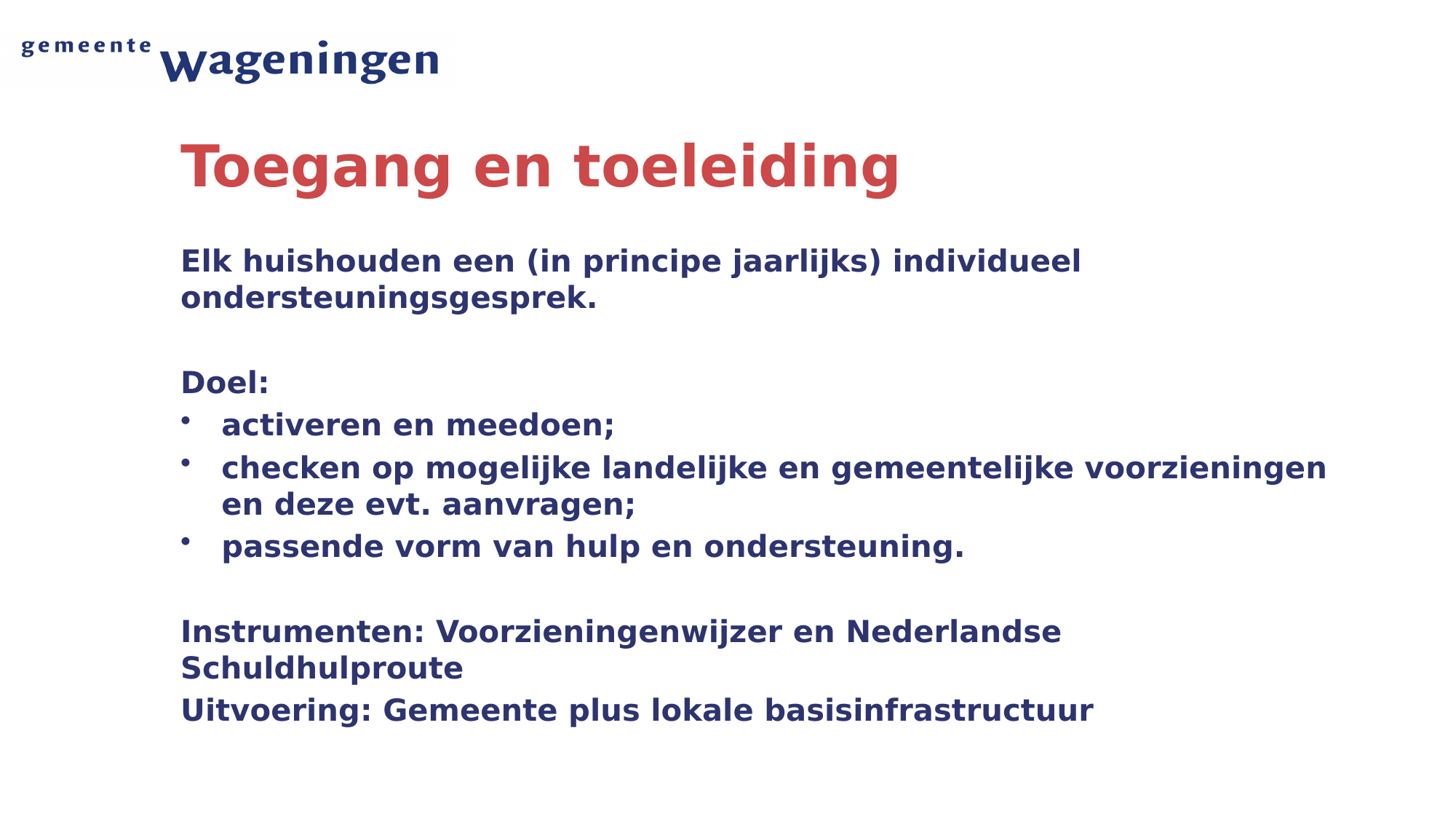

# Toegang en toeleiding
Elk huishouden een (in principe jaarlijks) individueel ondersteuningsgesprek.

Doel:
activeren en meedoen;
checken op mogelijke landelijke en gemeentelijke voorzieningen en deze evt. aanvragen;
passende vorm van hulp en ondersteuning.

Instrumenten: Voorzieningenwijzer en Nederlandse Schuldhulproute
Uitvoering: Gemeente plus lokale basisinfrastructuur